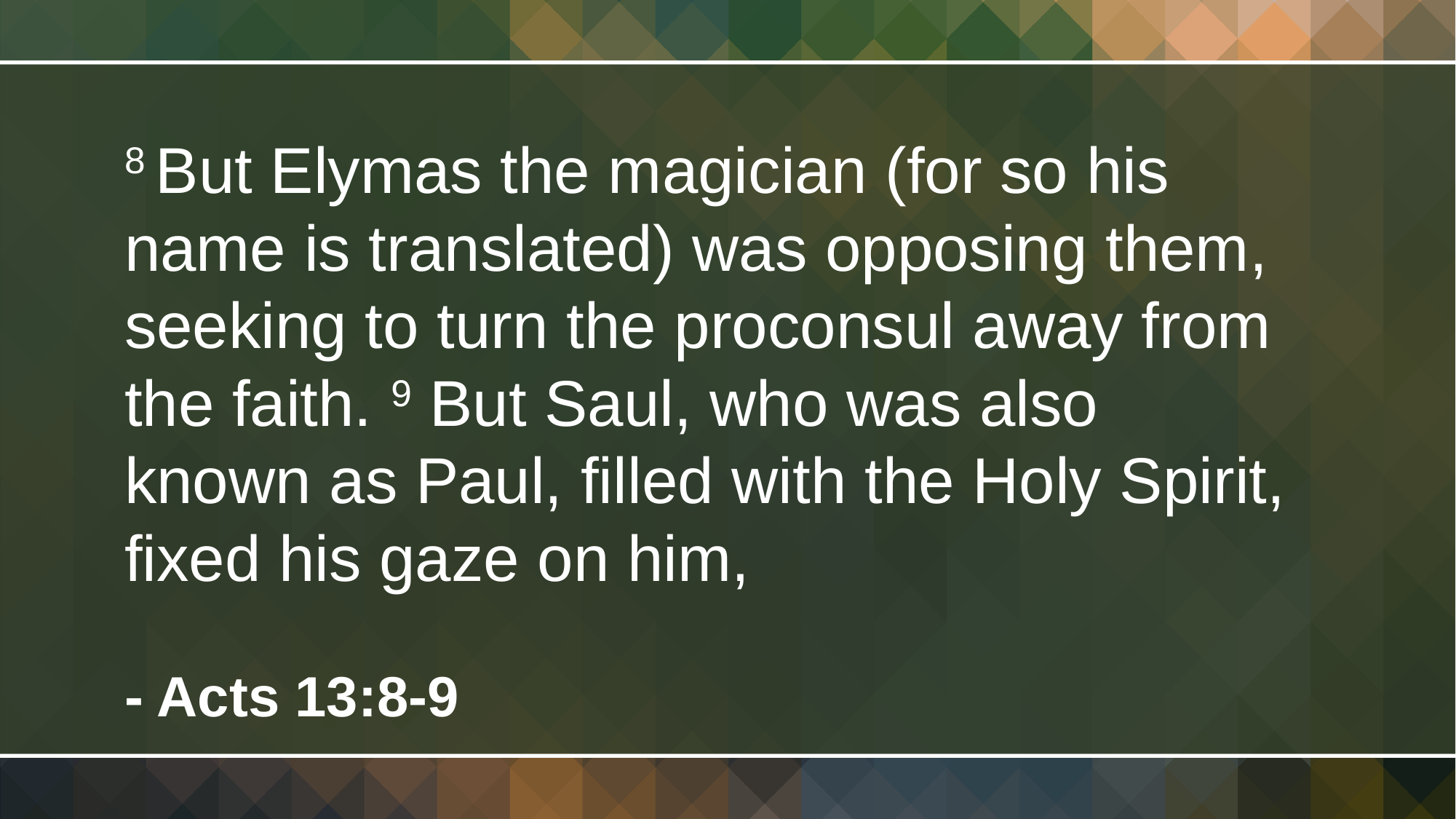

8 But Elymas the magician (for so his name is translated) was opposing them, seeking to turn the proconsul away from the faith. 9 But Saul, who was also known as Paul, filled with the Holy Spirit, fixed his gaze on him,
- Acts 13:8-9